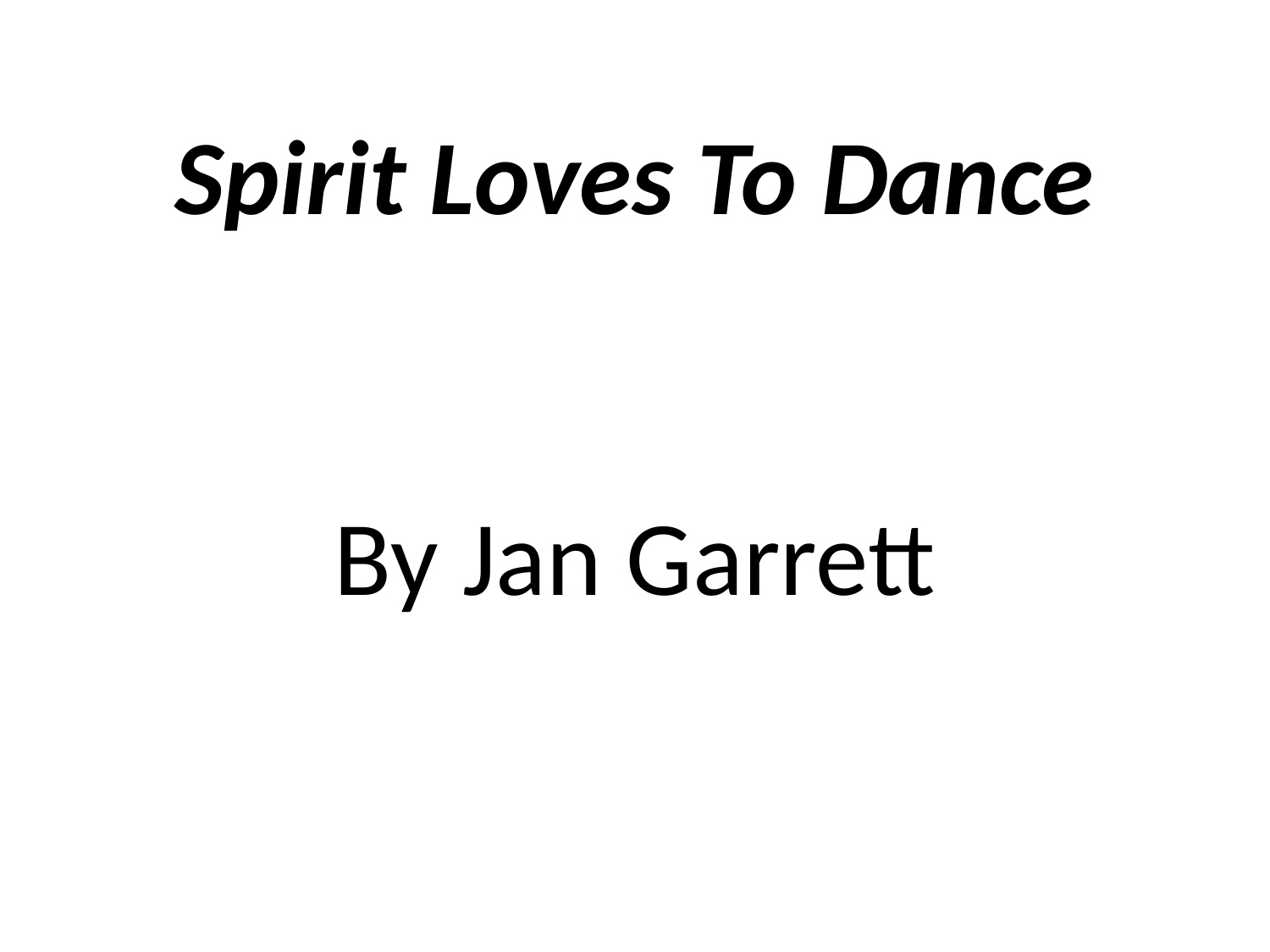

Spirit Loves To Dance

By Jan Garrett